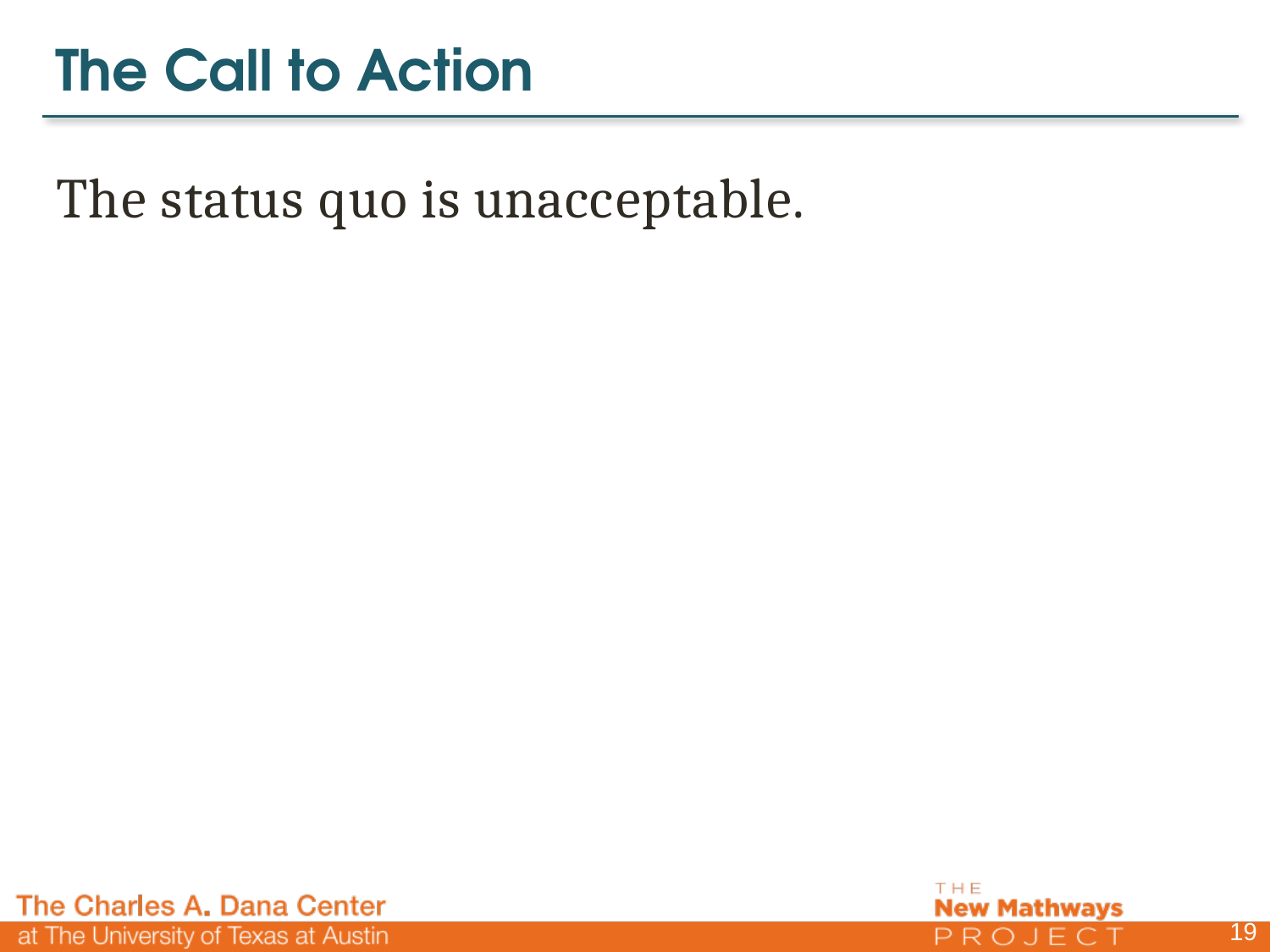

# The Call to Action
The status quo is unacceptable.

19